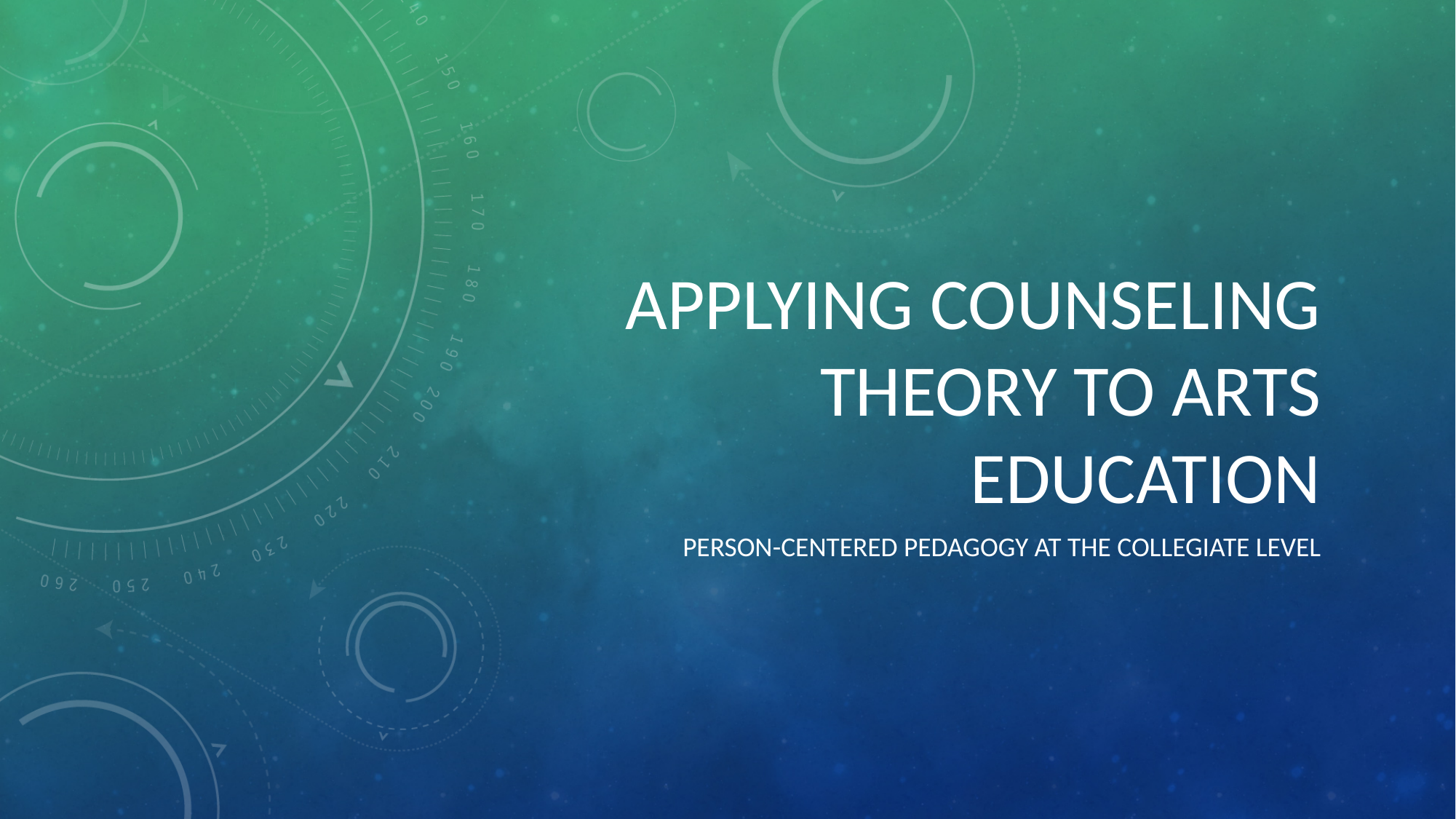

# Applying Counseling Theory to arts education
Person-centered pedagogy at the collegiate level